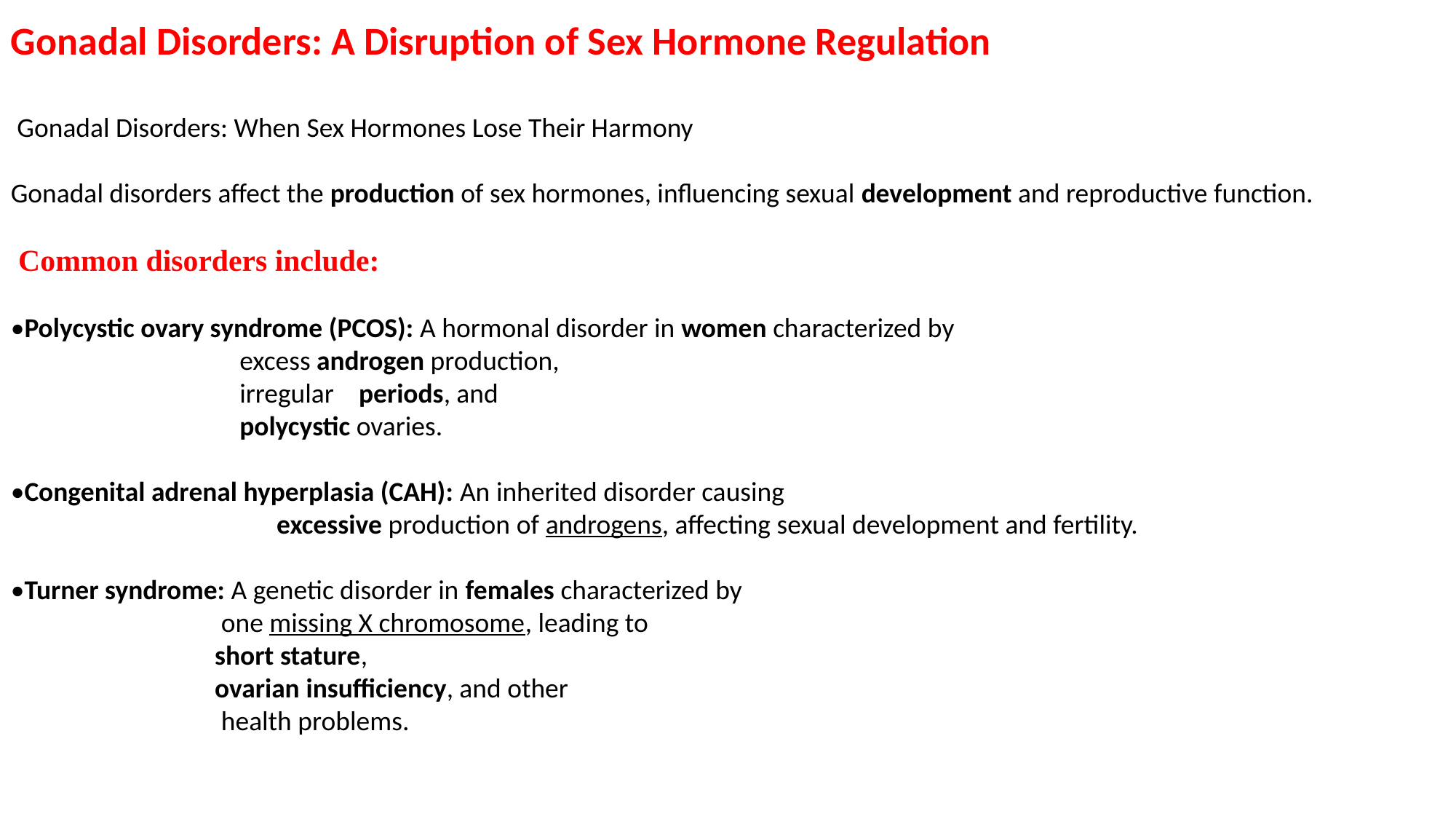

Gonadal Disorders: A Disruption of Sex Hormone Regulation

 Gonadal Disorders: When Sex Hormones Lose Their Harmony

Gonadal disorders affect the production of sex hormones, influencing sexual development and reproductive function.

 Common disorders include:

•Polycystic ovary syndrome (PCOS): A hormonal disorder in women characterized by
                                     excess androgen production,
                                     irregular    periods, and
                                     polycystic ovaries.

•Congenital adrenal hyperplasia (CAH): An inherited disorder causing
                                           excessive production of androgens, affecting sexual development and fertility.

•Turner syndrome: A genetic disorder in females characterized by
                                  one missing X chromosome, leading to
                                 short stature,
                                 ovarian insufficiency, and other
                                  health problems.